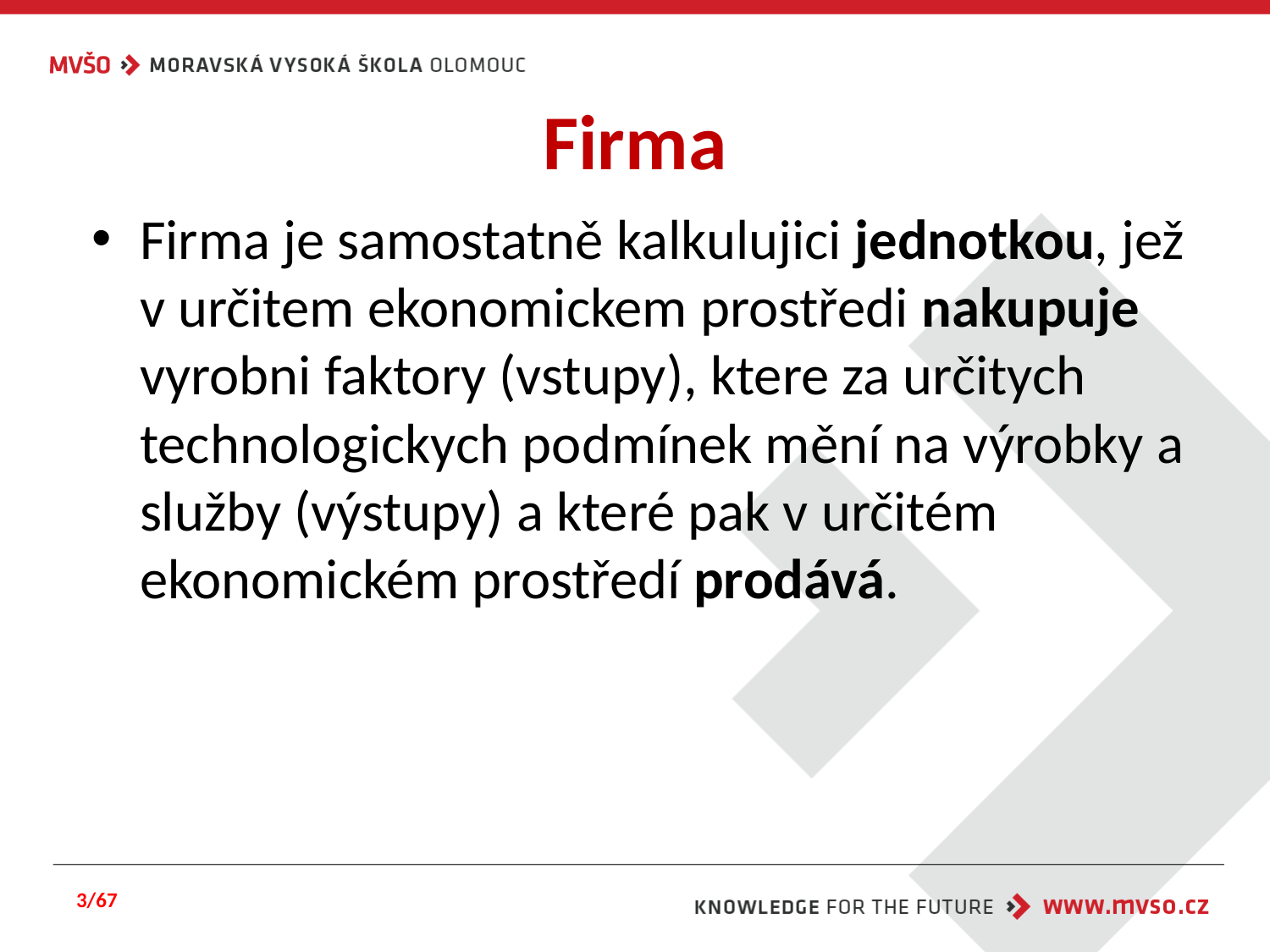

# Firma
Firma je samostatně kalkulujici jednotkou, jež v určitem ekonomickem prostředi nakupuje vyrobni faktory (vstupy), ktere za určitych technologickych podmínek mění na výrobky a služby (výstupy) a které pak v určitém ekonomickém prostředí prodává.
3/67